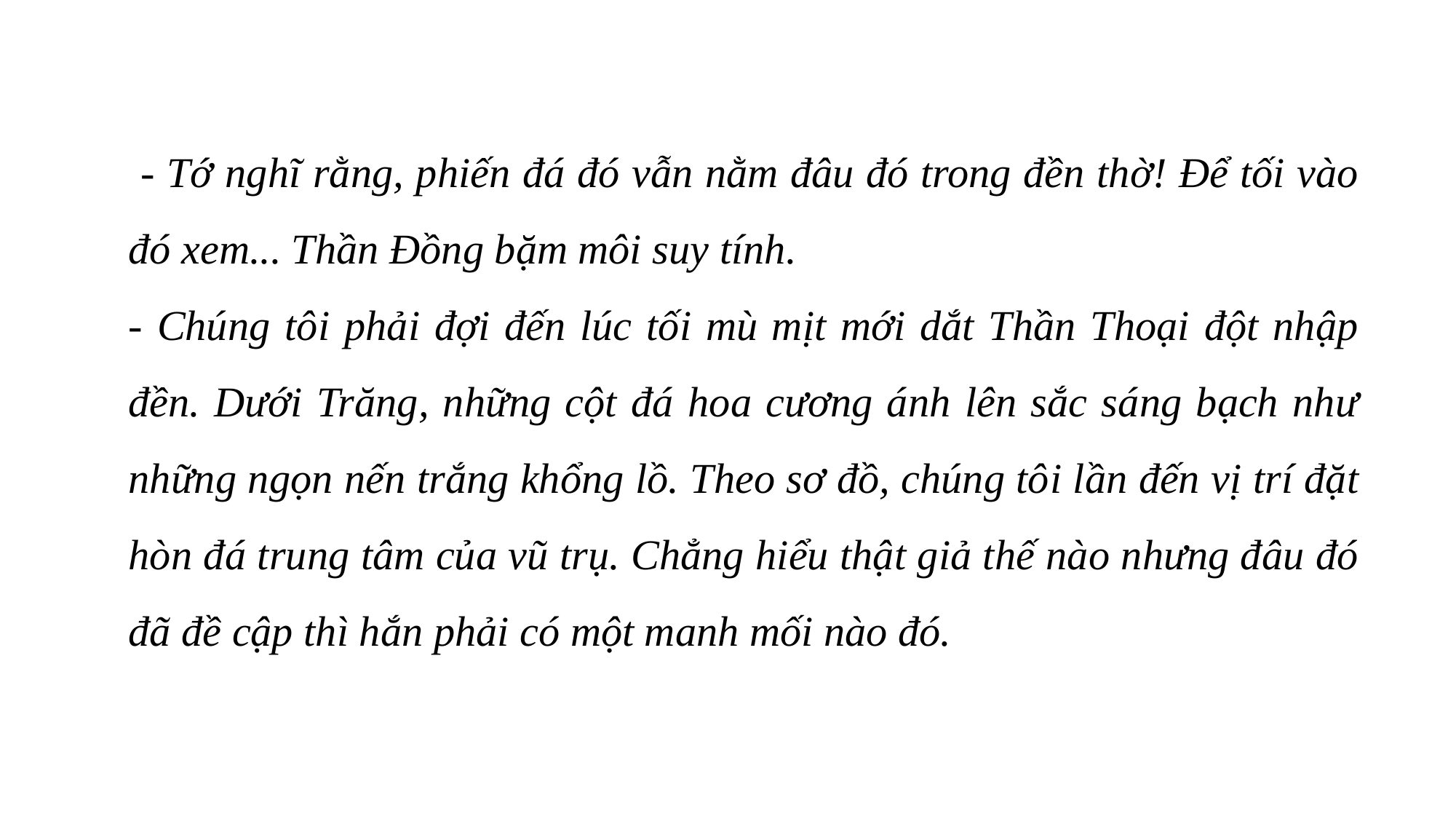

- Tớ nghĩ rằng, phiến đá đó vẫn nằm đâu đó trong đền thờ! Để tối vào đó xem... Thần Đồng bặm môi suy tính.
- Chúng tôi phải đợi đến lúc tối mù mịt mới dắt Thần Thoại đột nhập đền. Dưới Trăng, những cột đá hoa cương ánh lên sắc sáng bạch như những ngọn nến trắng khổng lồ. Theo sơ đồ, chúng tôi lần đến vị trí đặt hòn đá trung tâm của vũ trụ. Chẳng hiểu thật giả thế nào nhưng đâu đó đã đề cập thì hắn phải có một manh mối nào đó.